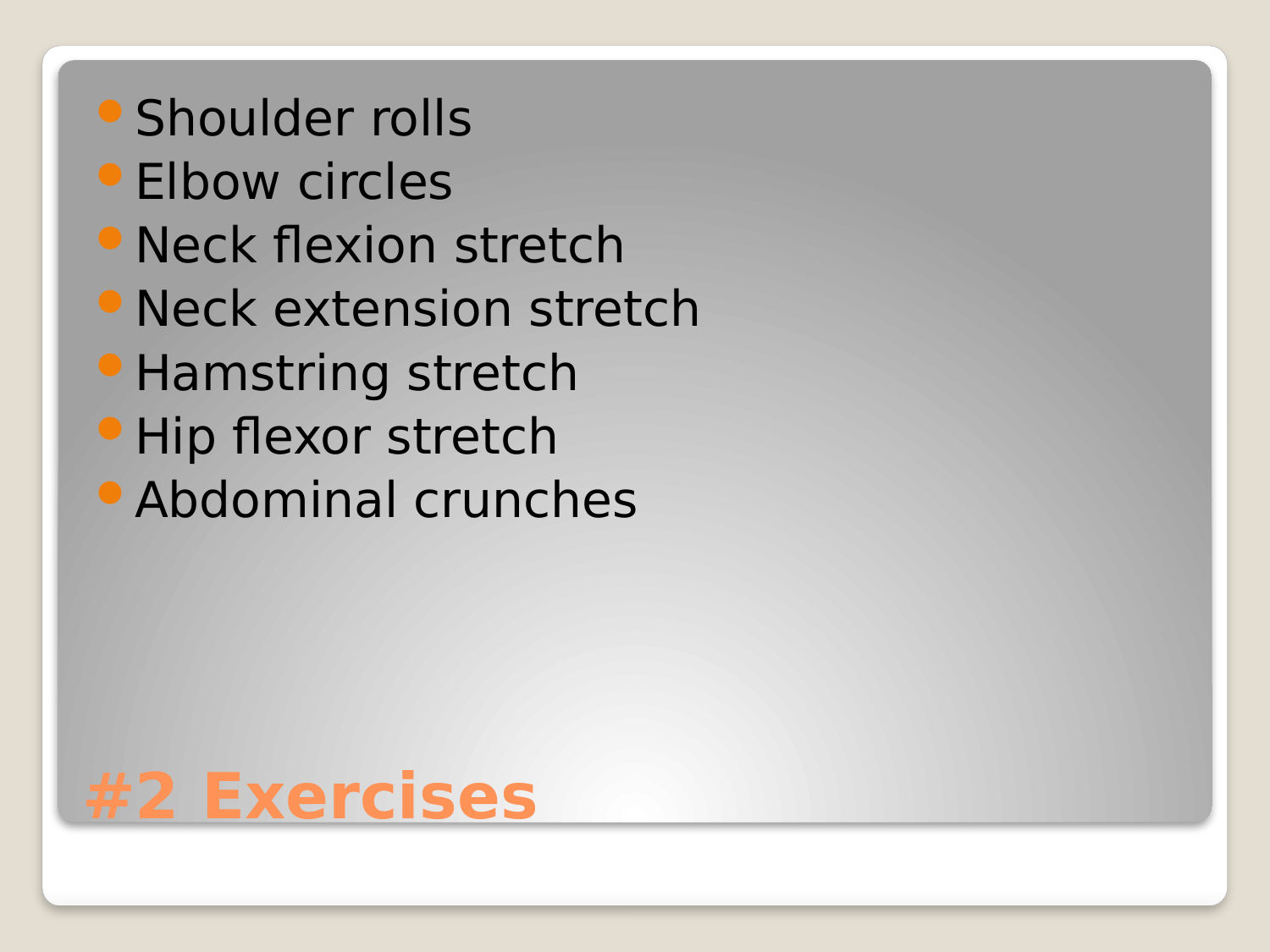

Shoulder rolls
Elbow circles
Neck flexion stretch
Neck extension stretch
Hamstring stretch
Hip flexor stretch
Abdominal crunches

# #2 Exercises